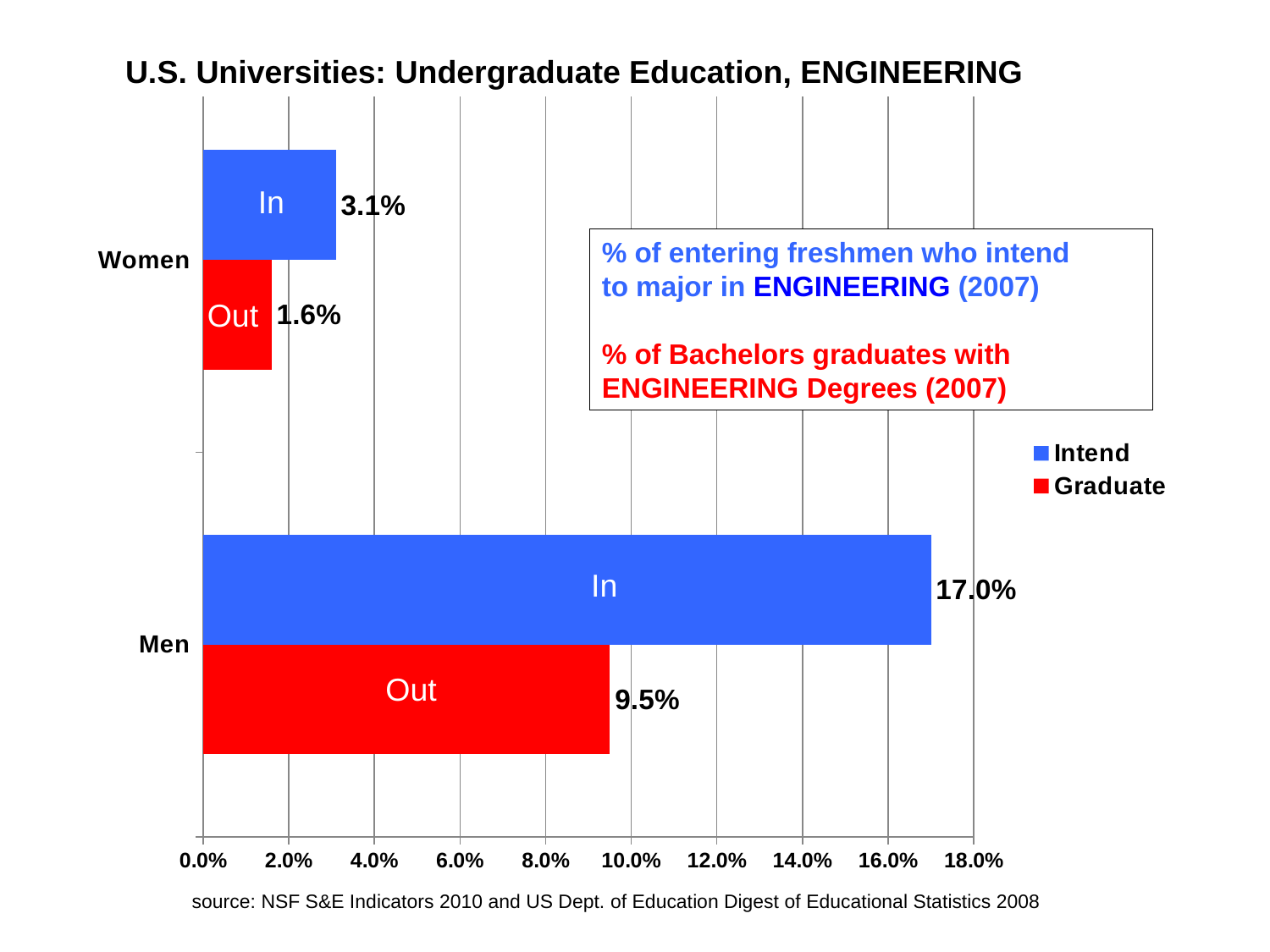

U.S. Universities: Undergraduate Education, ENGINEERING

### Chart

| Category | Graduate | Intend |
|---|---|---|
| Men | 0.095 | 0.17 |
| Women | 0.016 | 0.031 |
In
% of entering freshmen who intend
to major in Engineering (2007)

% of Bachelors graduates with
Engineering Degrees (2007)
Out
In
Out
source: NSF S&E Indicators 2010 and US Dept. of Education Digest of Educational Statistics 2008